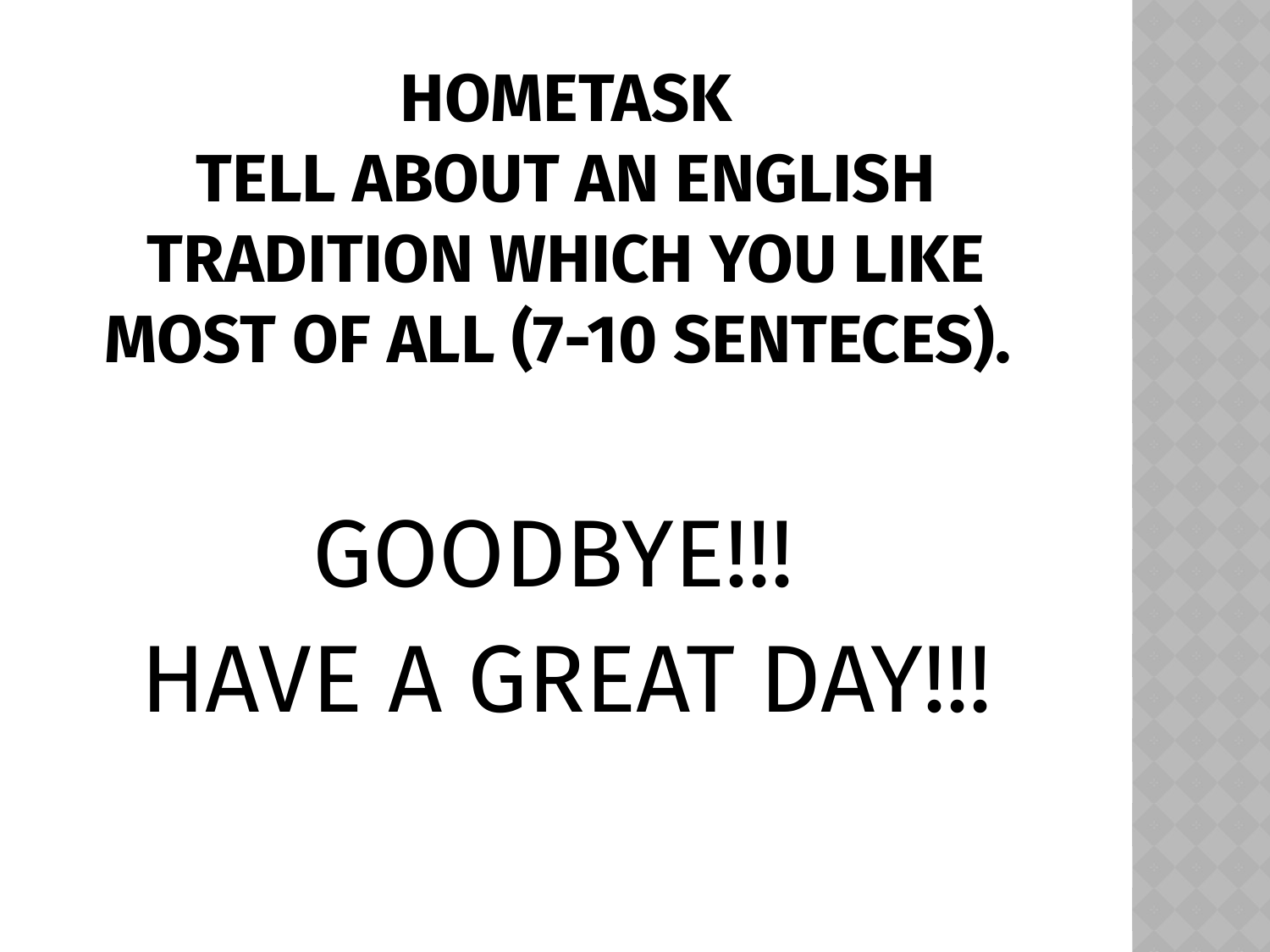

# Hometask Tell about an English tradition which you like most of all (7-10 senteces).

GOODBYE!!!
HAVE A GREAT DAY!!!